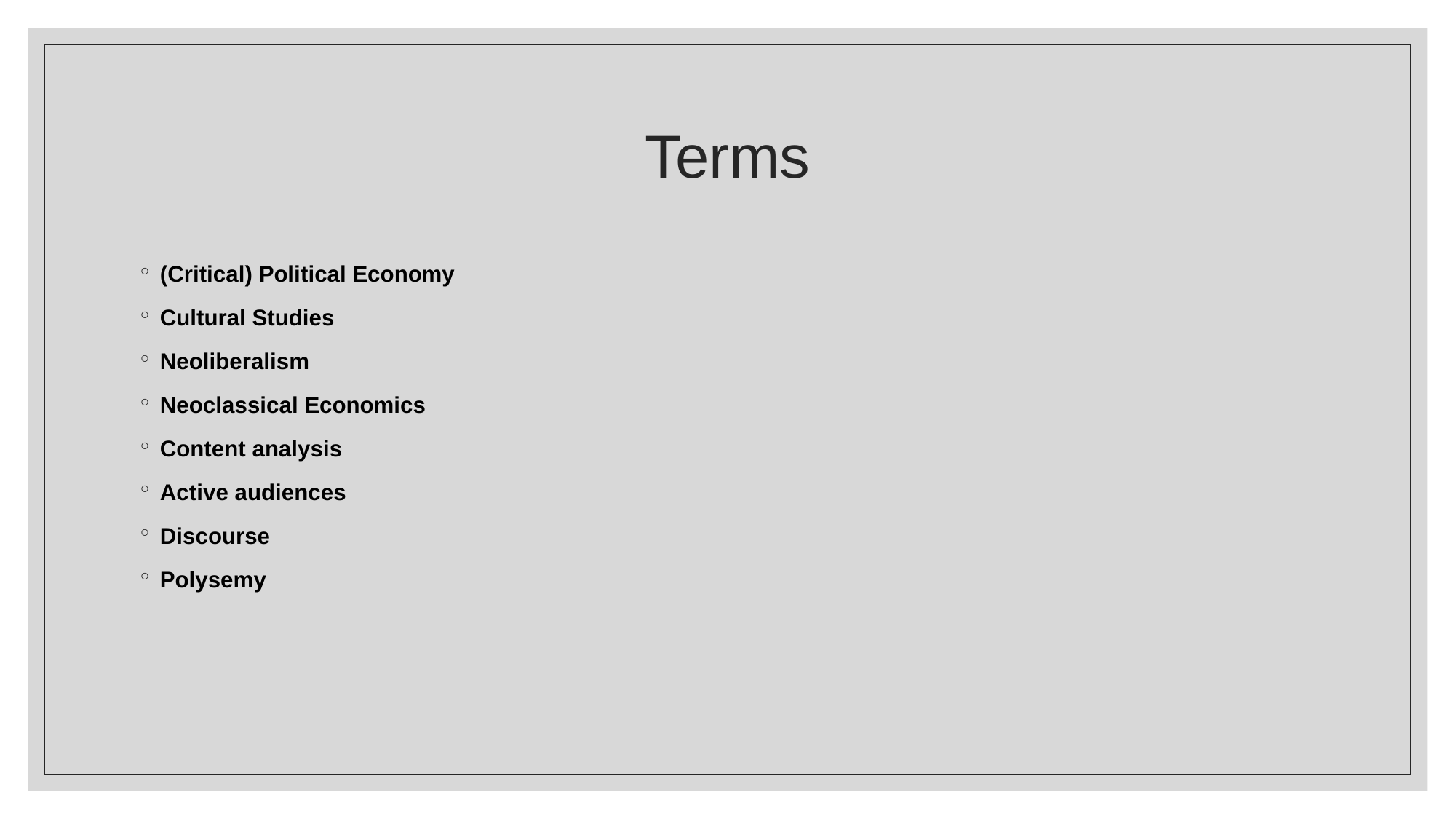

# Terms
(Critical) Political Economy
Cultural Studies
Neoliberalism
Neoclassical Economics
Content analysis
Active audiences
Discourse
Polysemy